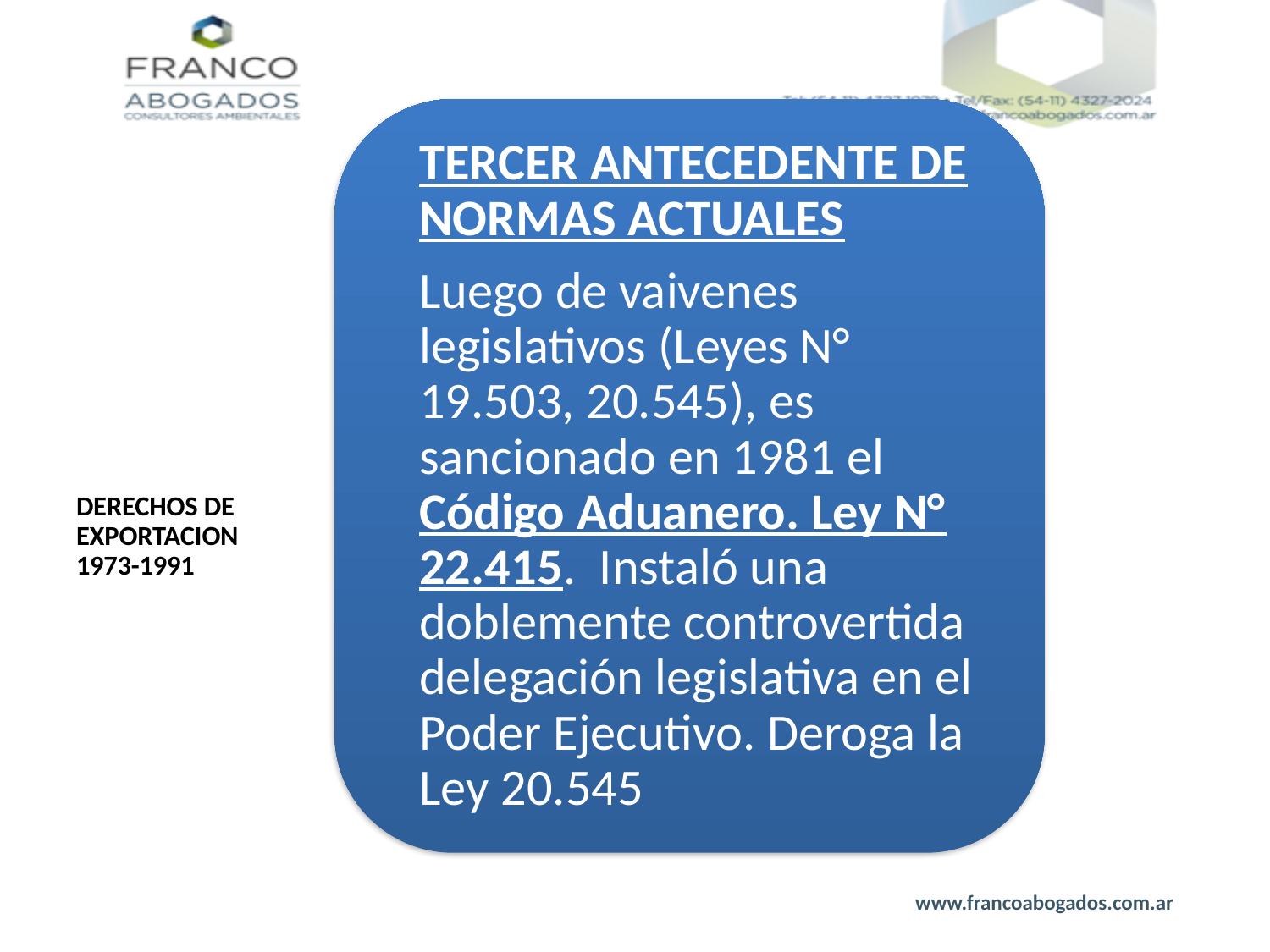

TERCER ANTECEDENTE DE NORMAS ACTUALES
Luego de vaivenes legislativos (Leyes N° 19.503, 20.545), es sancionado en 1981 el Código Aduanero. Ley N° 22.415.  Instaló una doblemente controvertida delegación legislativa en el Poder Ejecutivo. Deroga la Ley 20.545
# DERECHOS DE EXPORTACION 1973-1991